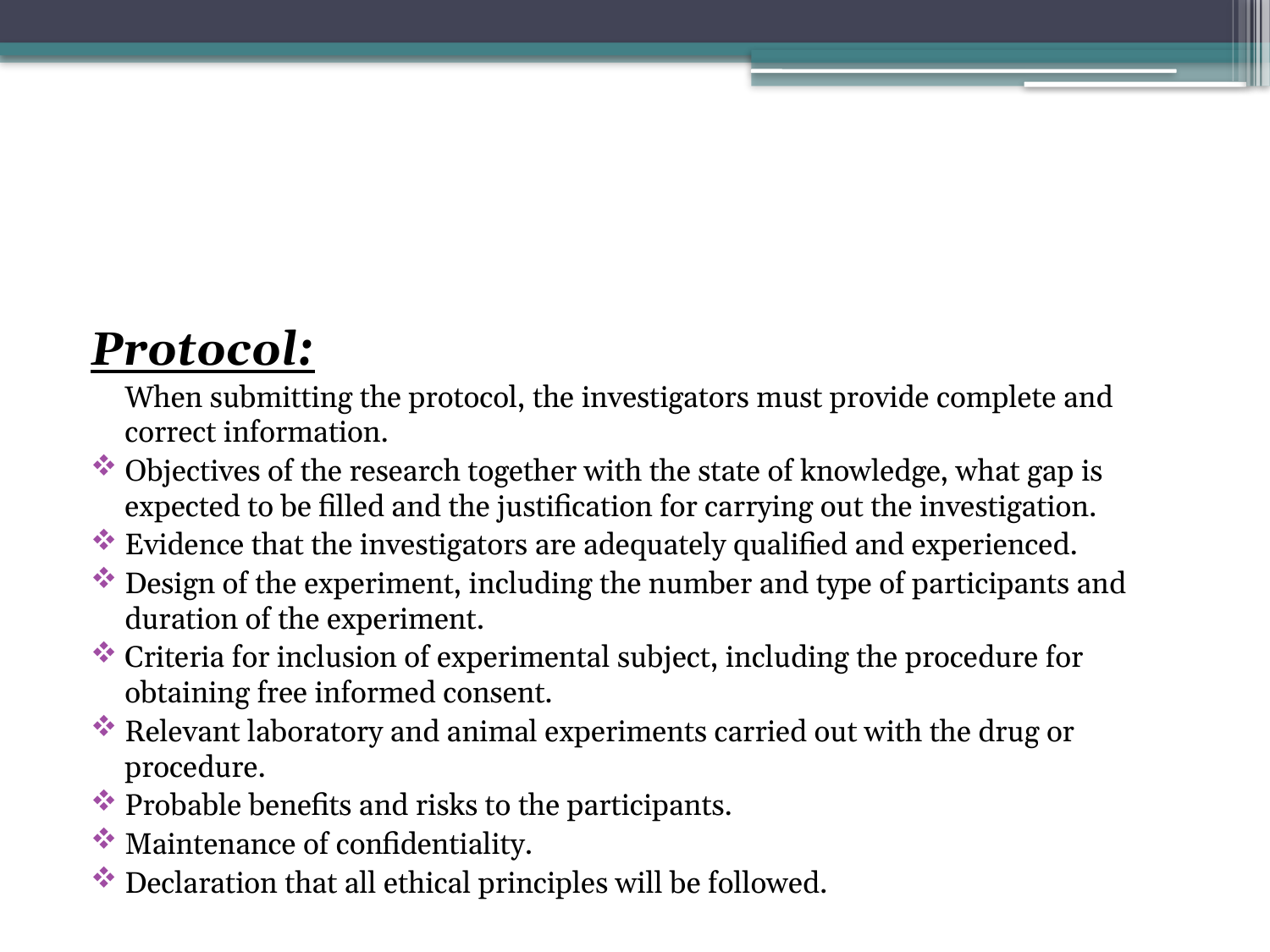

Protocol:
	When submitting the protocol, the investigators must provide complete and correct information.
Objectives of the research together with the state of knowledge, what gap is expected to be filled and the justification for carrying out the investigation.
Evidence that the investigators are adequately qualified and experienced.
Design of the experiment, including the number and type of participants and duration of the experiment.
Criteria for inclusion of experimental subject, including the procedure for obtaining free informed consent.
Relevant laboratory and animal experiments carried out with the drug or procedure.
Probable benefits and risks to the participants.
Maintenance of confidentiality.
Declaration that all ethical principles will be followed.